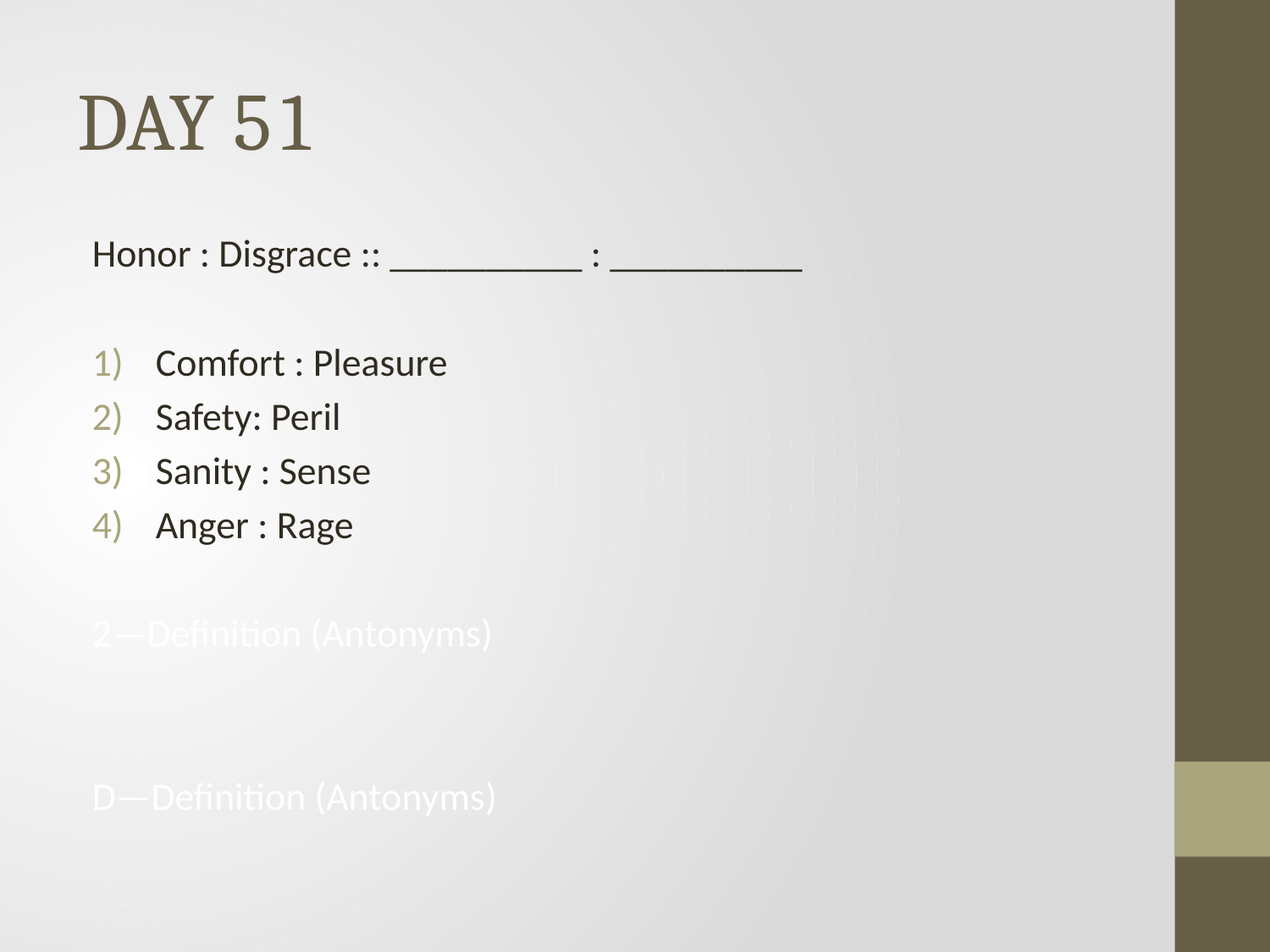

# DAY 51
Honor : Disgrace :: __________ : __________

Comfort : Pleasure
Safety: Peril
Sanity : Sense
Anger : Rage

2—Definition (Antonyms)

D—Definition (Antonyms)